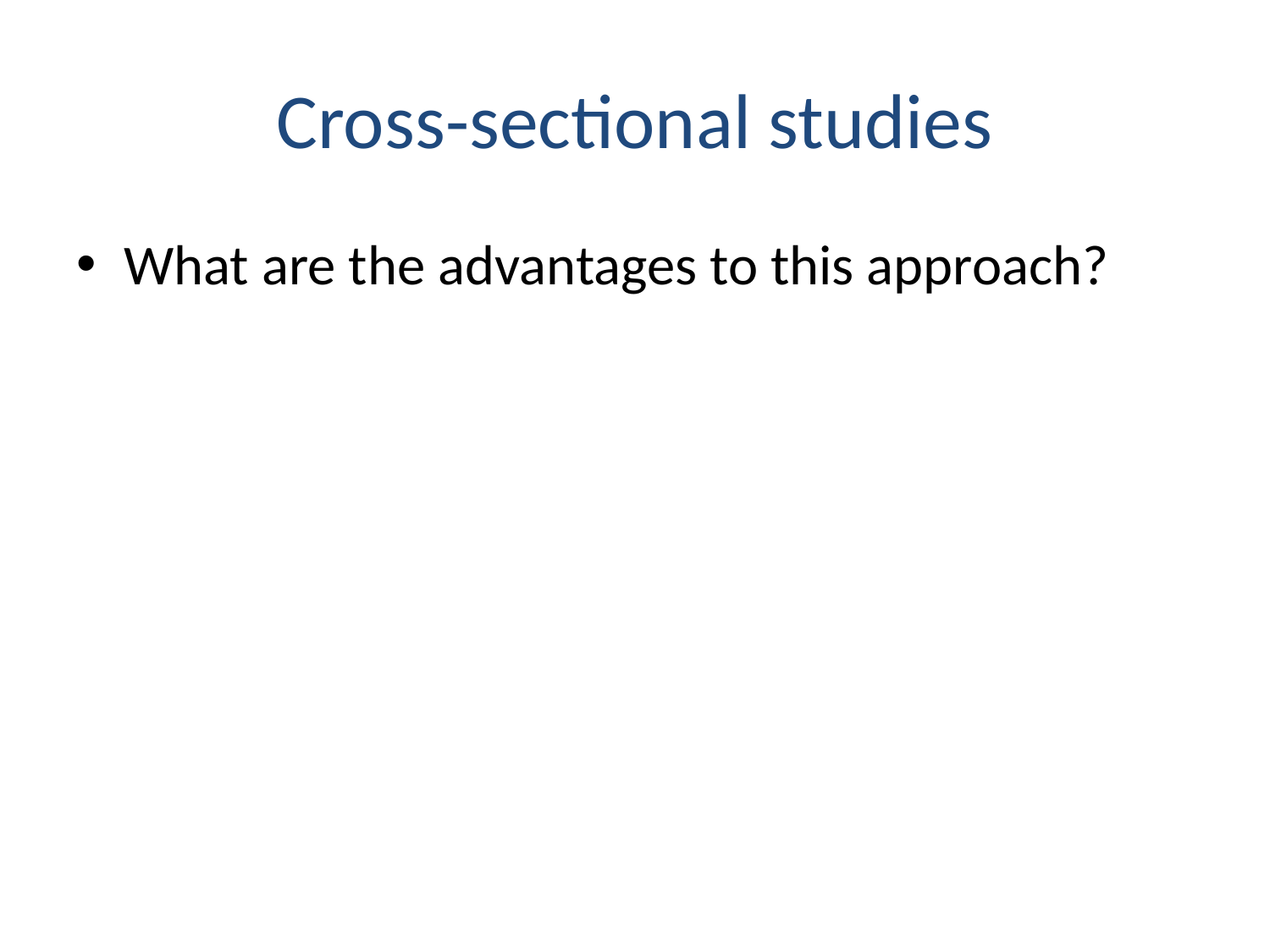

# Cross-sectional studies
What are the advantages to this approach?